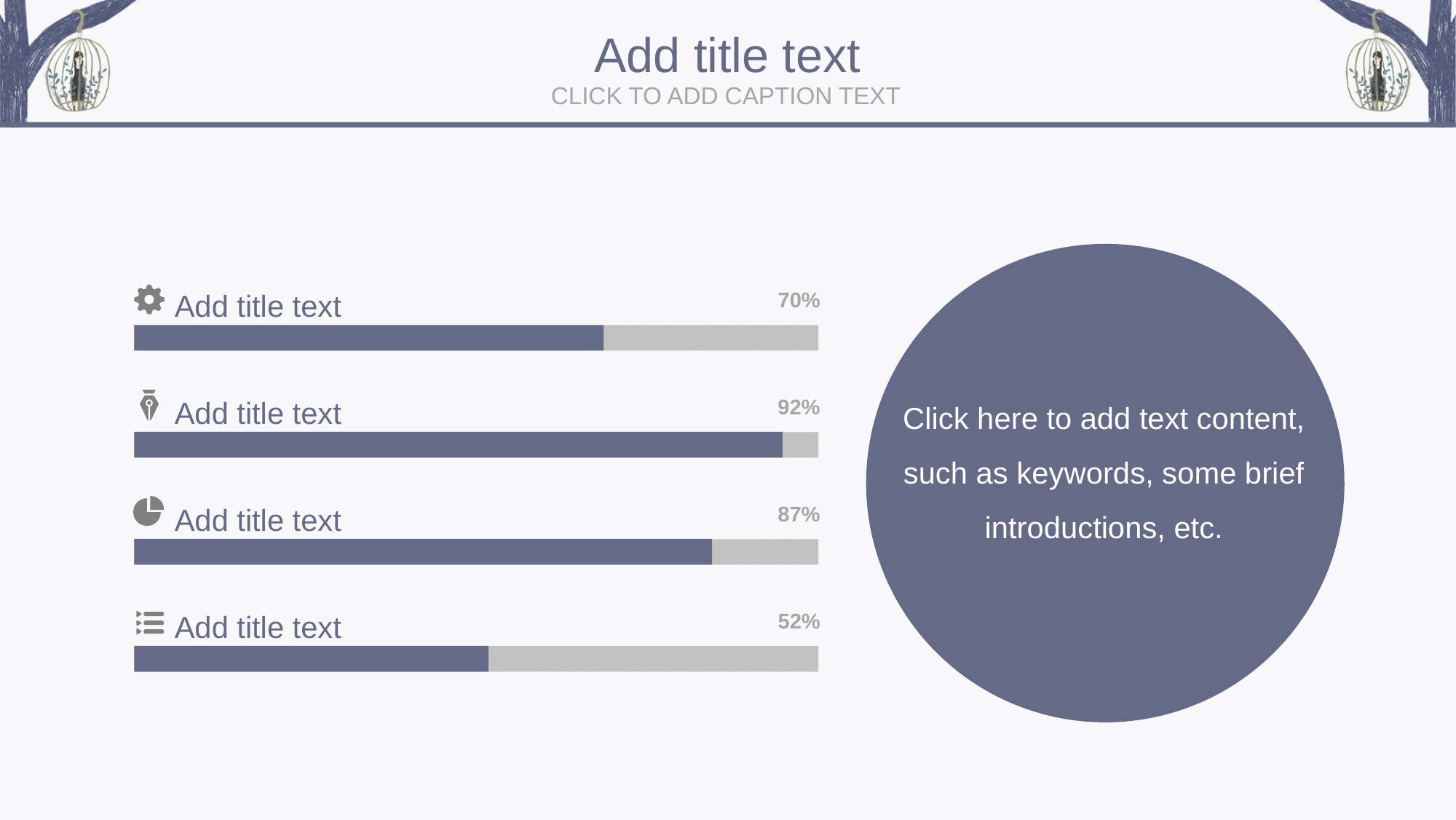

Add title text
CLICK TO ADD CAPTION TEXT

Add title text
70%

Click here to add text content, such as keywords, some brief introductions, etc.

Add title text
92%

Add title text
87%

Add title text
52%